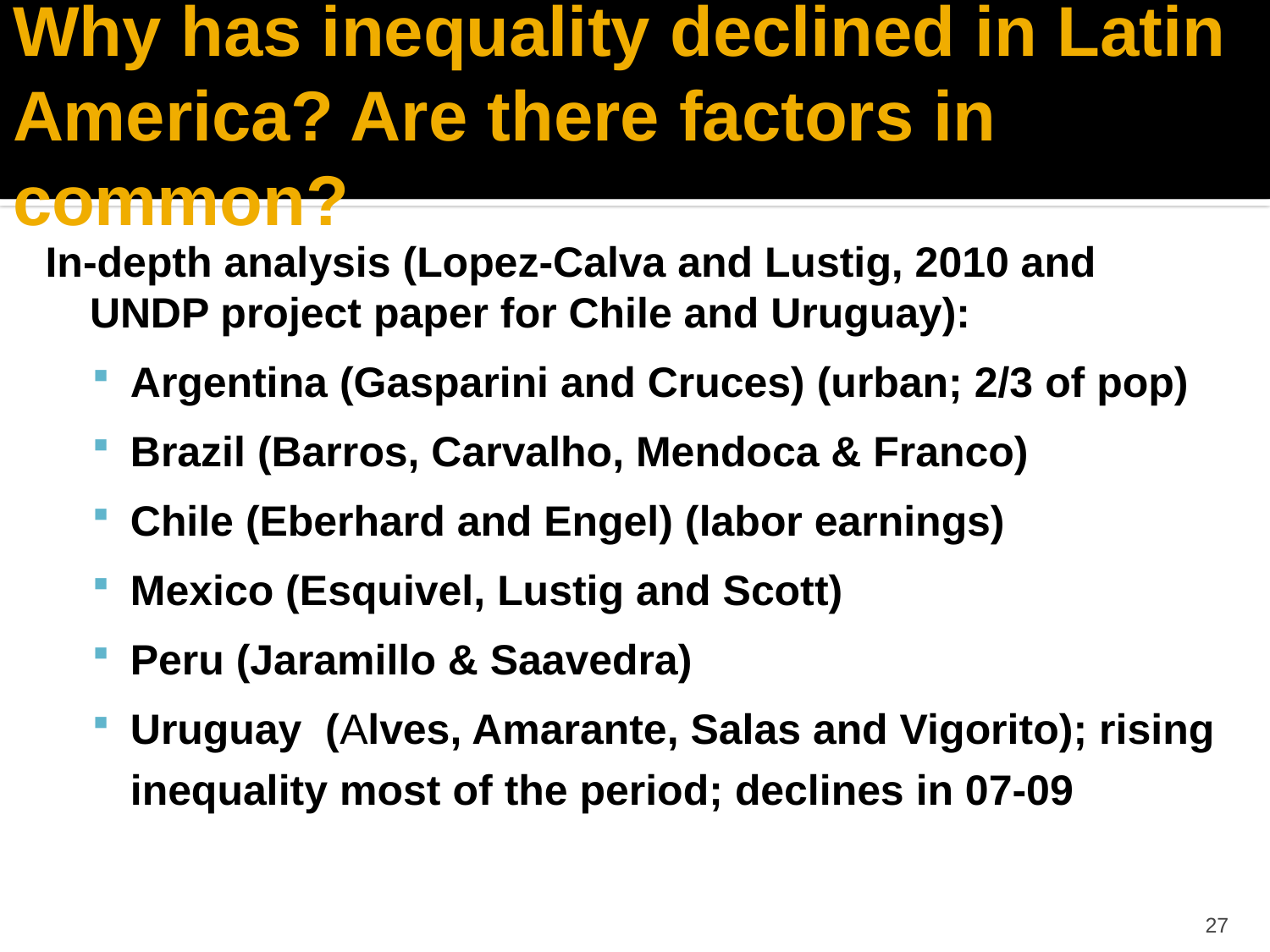

# Why has inequality declined in Latin America? Are there factors in common?
In-depth analysis (Lopez-Calva and Lustig, 2010 and UNDP project paper for Chile and Uruguay):
Argentina (Gasparini and Cruces) (urban; 2/3 of pop)
Brazil (Barros, Carvalho, Mendoca & Franco)
Chile (Eberhard and Engel) (labor earnings)
Mexico (Esquivel, Lustig and Scott)
Peru (Jaramillo & Saavedra)
Uruguay  (Alves, Amarante, Salas and Vigorito); rising inequality most of the period; declines in 07-09

27